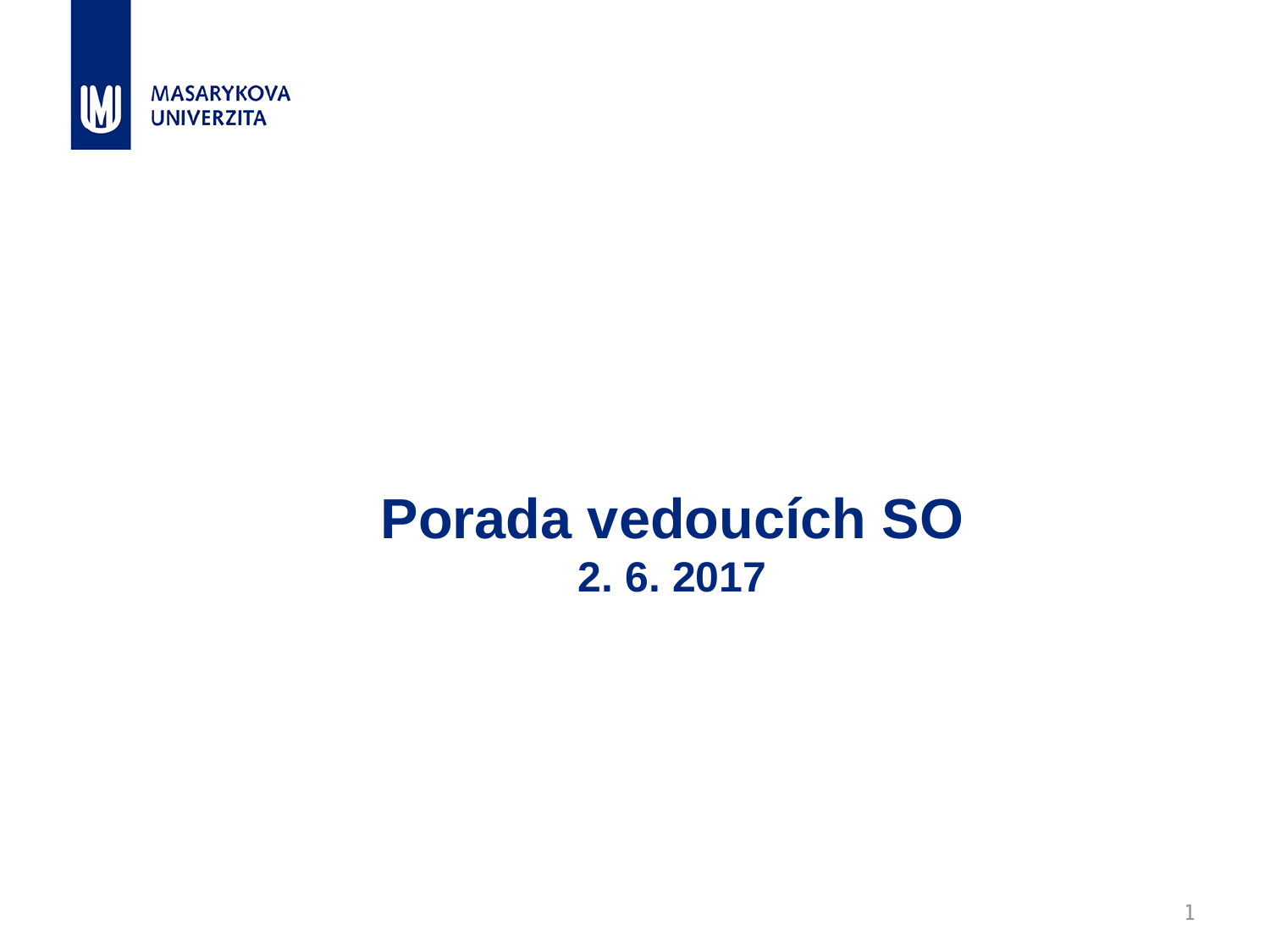

# Porada vedoucích SO 2. 6. 2017
1